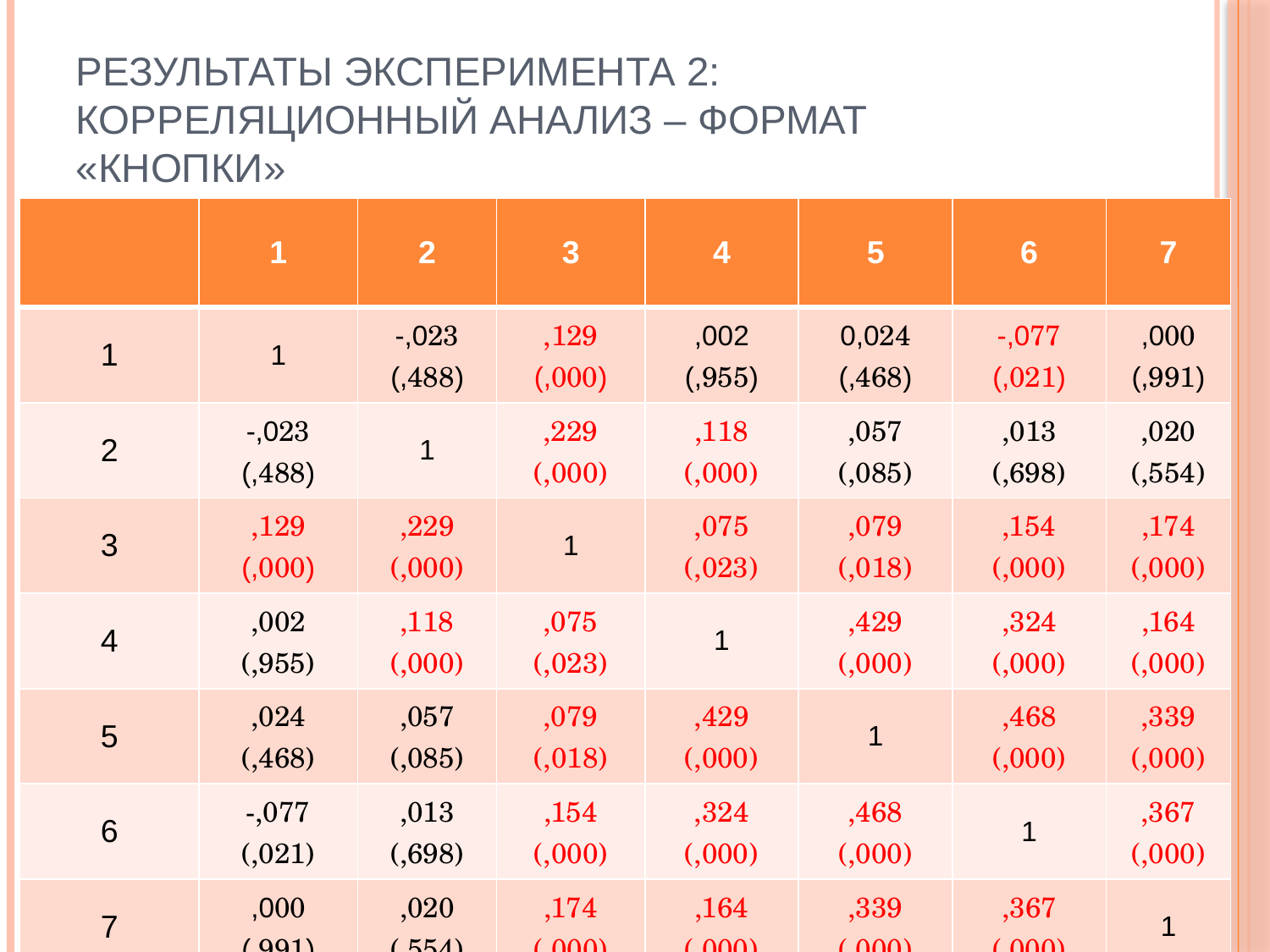

# Результаты эксперимента 2: корреляционный анализ – формат «кнопки»
|  | 1 | 2 | 3 | 4 | 5 | 6 | 7 |
| --- | --- | --- | --- | --- | --- | --- | --- |
| 1 | 1 | -,023 (,488) | ,129 (,000) | ,002 (,955) | 0,024 (,468) | -,077 (,021) | ,000 (,991) |
| 2 | -,023 (,488) | 1 | ,229 (,000) | ,118 (,000) | ,057 (,085) | ,013 (,698) | ,020 (,554) |
| 3 | ,129 (,000) | ,229 (,000) | 1 | ,075 (,023) | ,079 (,018) | ,154 (,000) | ,174 (,000) |
| 4 | ,002 (,955) | ,118 (,000) | ,075 (,023) | 1 | ,429 (,000) | ,324 (,000) | ,164 (,000) |
| 5 | ,024 (,468) | ,057 (,085) | ,079 (,018) | ,429 (,000) | 1 | ,468 (,000) | ,339 (,000) |
| 6 | -,077 (,021) | ,013 (,698) | ,154 (,000) | ,324 (,000) | ,468 (,000) | 1 | ,367 (,000) |
| 7 | ,000 (,991) | ,020 (,554) | ,174 (,000) | ,164 (,000) | ,339 (,000) | ,367 (,000) | 1 |